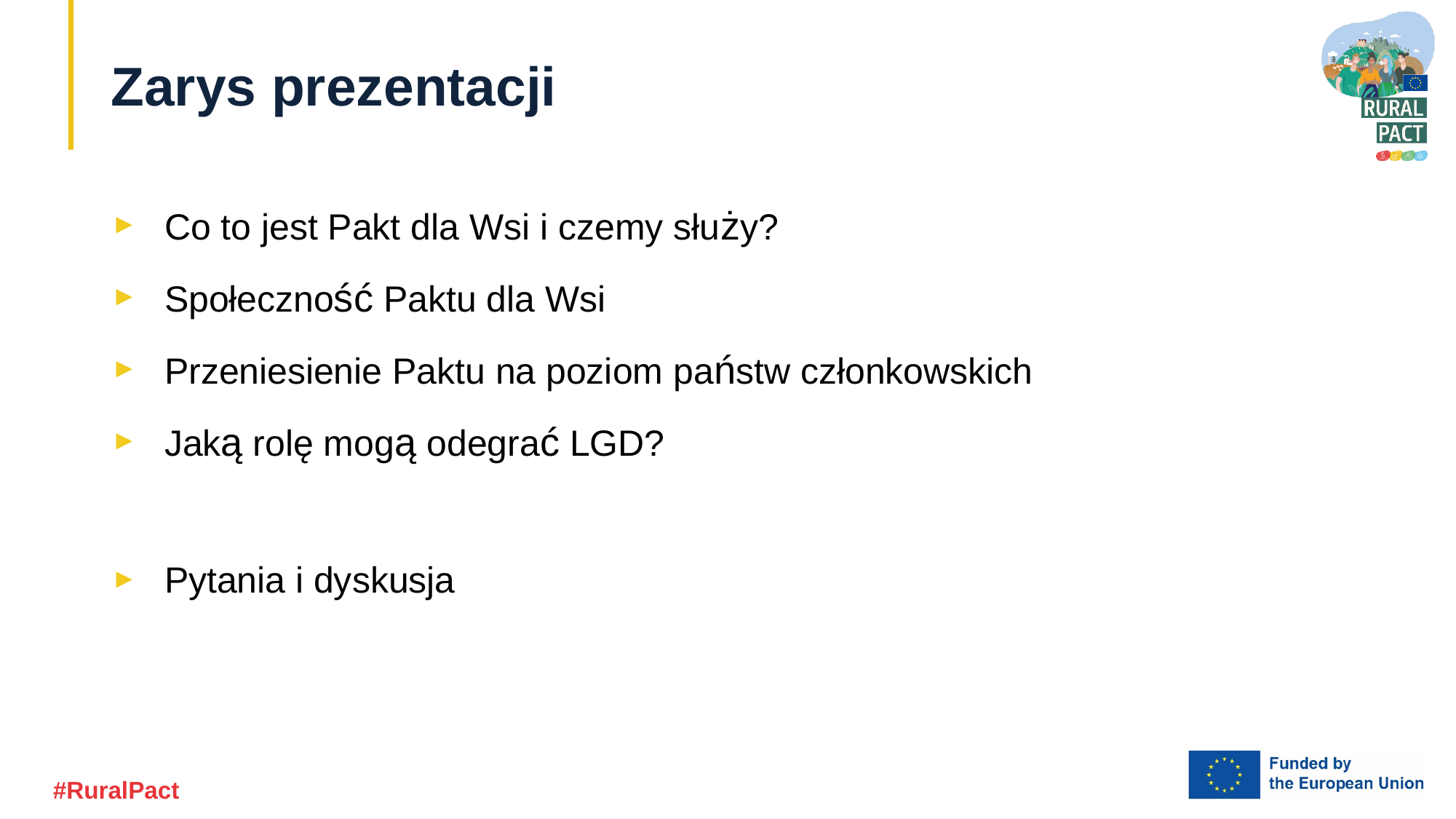

# Zarys prezentacji
Co to jest Pakt dla Wsi i czemy służy?
Społeczność Paktu dla Wsi
Przeniesienie Paktu na poziom państw członkowskich
Jaką rolę mogą odegrać LGD?

Pytania i dyskusja